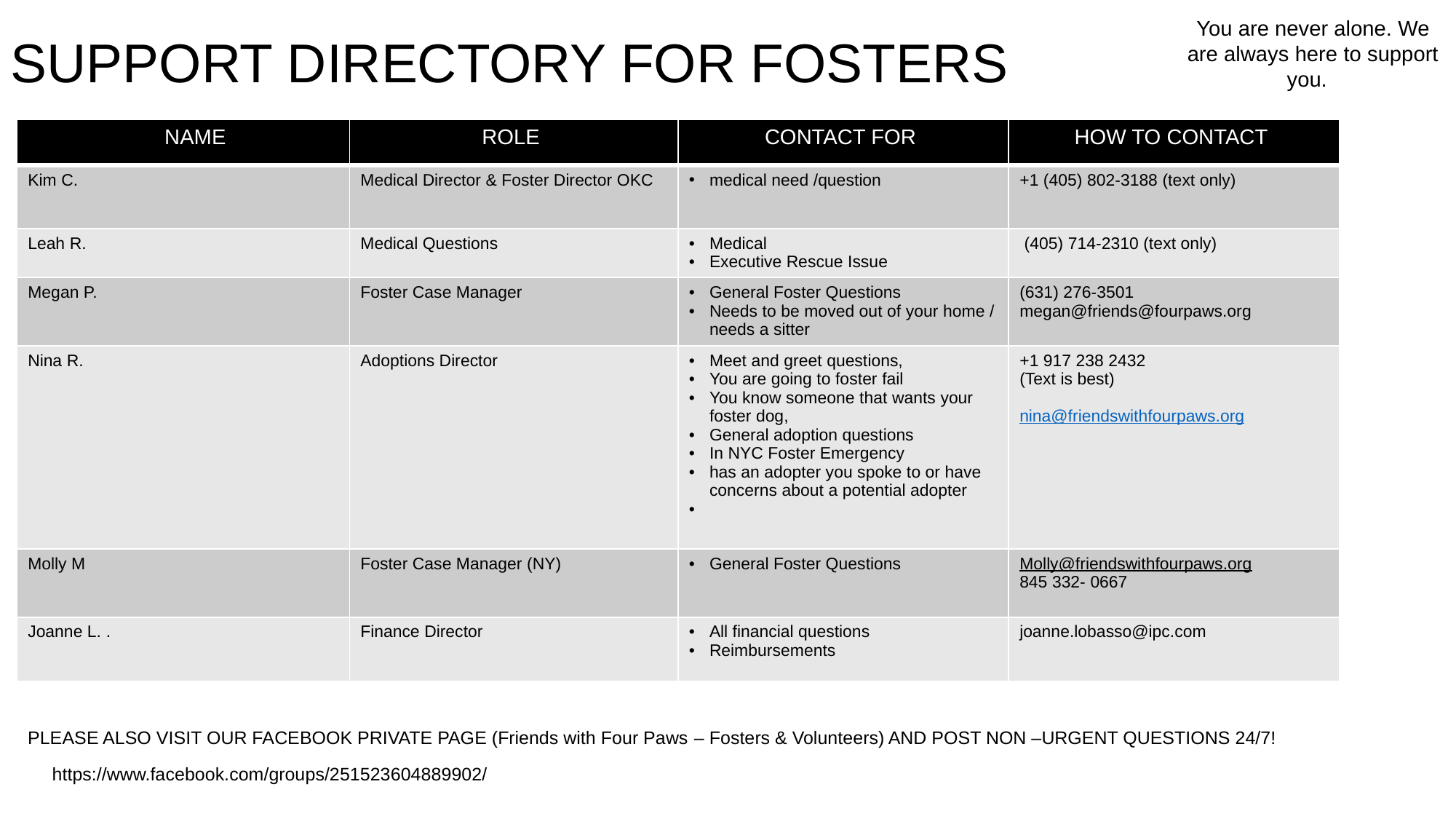

You are never alone. We are always here to support you.
SUPPORT DIRECTORY FOR FOSTERS
| NAME | ROLE | CONTACT FOR | HOW TO CONTACT |
| --- | --- | --- | --- |
| Kim C. | Medical Director & Foster Director OKC | medical need /question | +1 (405) 802-3188 (text only) |
| Leah R. | Medical Questions | Medical Executive Rescue Issue | (405) 714-2310 (text only) |
| Megan P. | Foster Case Manager | General Foster Questions Needs to be moved out of your home / needs a sitter | (631) 276-3501 megan@friends@fourpaws.org |
| Nina R. | Adoptions Director | Meet and greet questions, You are going to foster fail You know someone that wants your foster dog, General adoption questions In NYC Foster Emergency has an adopter you spoke to or have concerns about a potential adopter | +1 917 238 2432 (Text is best) nina@friendswithfourpaws.org |
| Molly M | Foster Case Manager (NY) | General Foster Questions | Molly@friendswithfourpaws.org 845 332- 0667 |
| Joanne L. . | Finance Director | All financial questions Reimbursements | joanne.lobasso@ipc.com |
PLEASE ALSO VISIT OUR FACEBOOK PRIVATE PAGE (Friends with Four Paws – Fosters & Volunteers) AND POST NON –URGENT QUESTIONS 24/7!
https://www.facebook.com/groups/251523604889902/